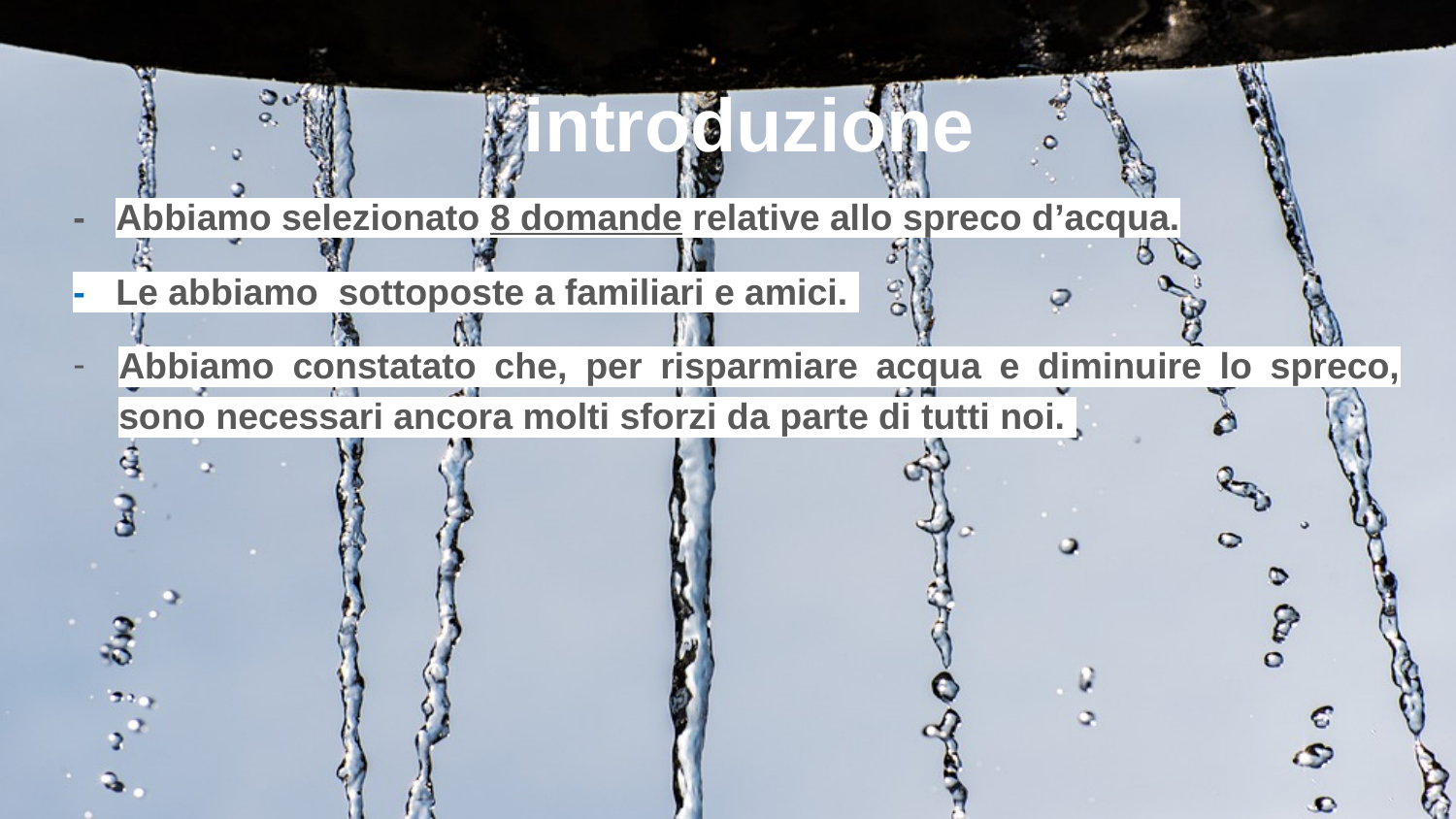

# introduzione
-   Abbiamo selezionato 8 domande relative allo spreco d’acqua.
-   Le abbiamo  sottoposte a familiari e amici.
Abbiamo constatato che, per risparmiare acqua e diminuire lo spreco, sono necessari ancora molti sforzi da parte di tutti noi.